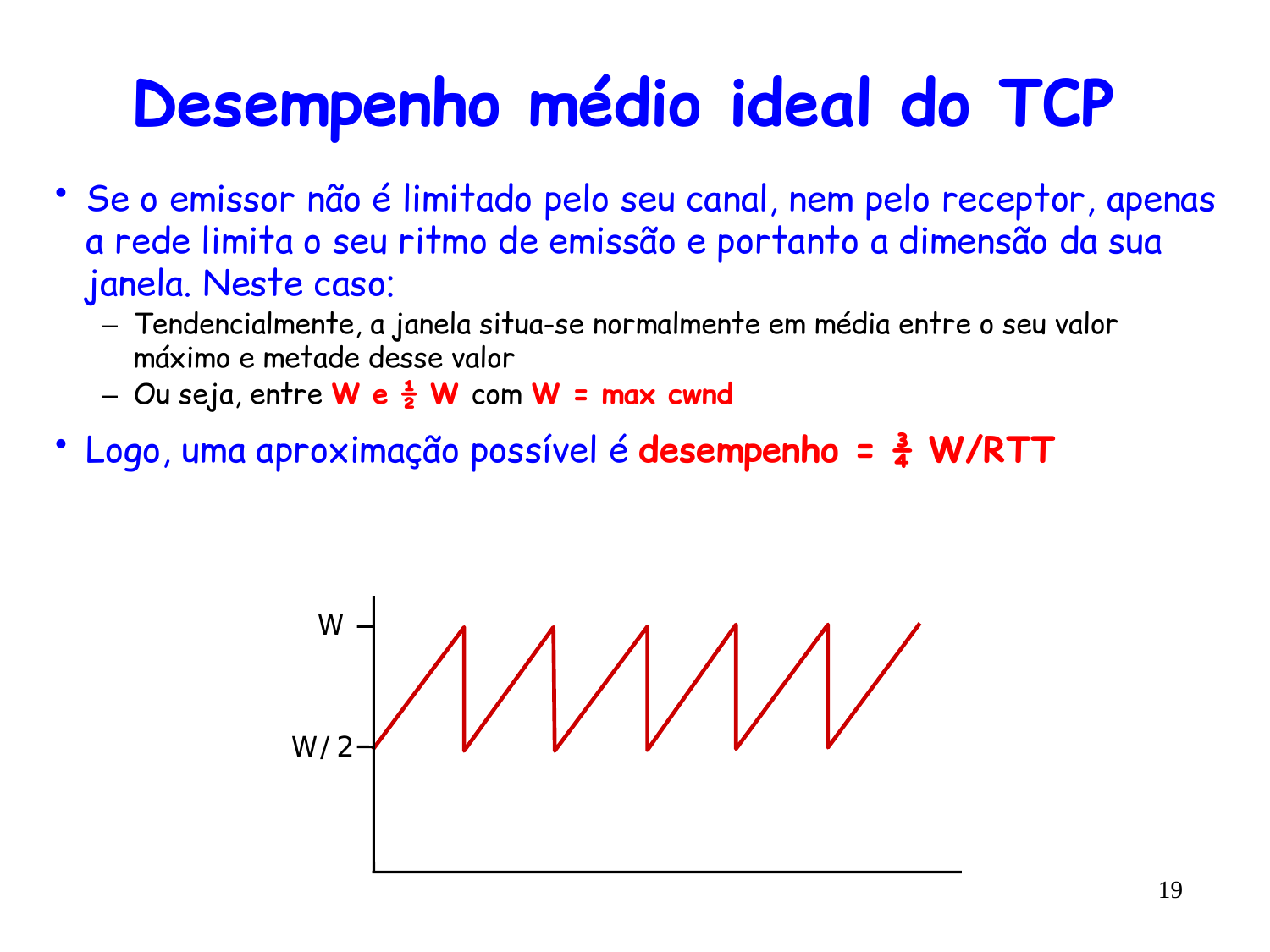

# Desempenho médio ideal do TCP
Se o emissor não é limitado pelo seu canal, nem pelo receptor, apenas a rede limita o seu ritmo de emissão e portanto a dimensão da sua janela. Neste caso:
Tendencialmente, a janela situa-se normalmente em média entre o seu valor máximo e metade desse valor
Ou seja, entre W e ½ W com W = max cwnd
Logo, uma aproximação possível é desempenho = ¾ W/RTT

W

W/2

19